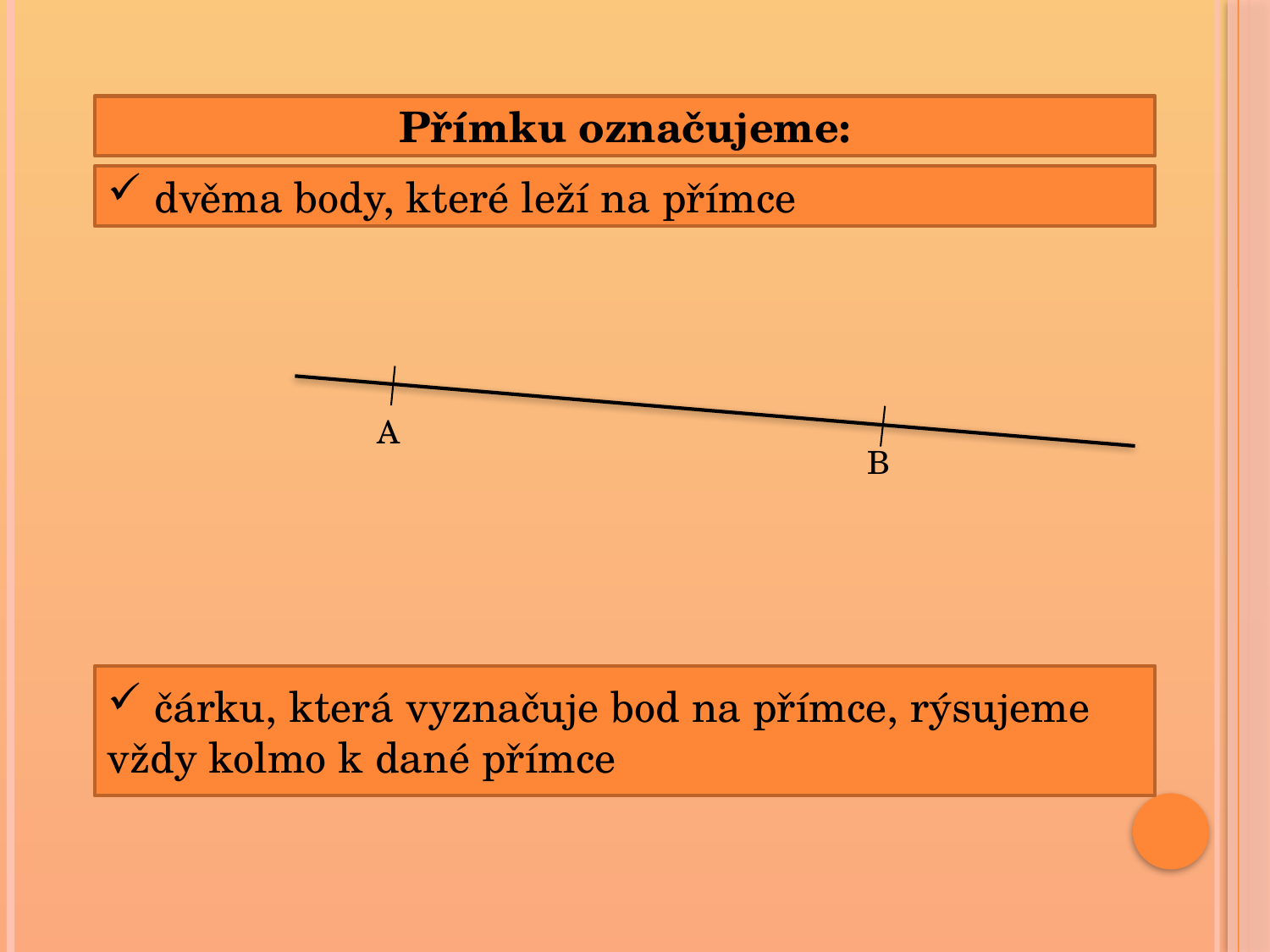

Přímku označujeme:
 dvěma body, které leží na přímce
A
B
 čárku, která vyznačuje bod na přímce, rýsujeme vždy kolmo k dané přímce